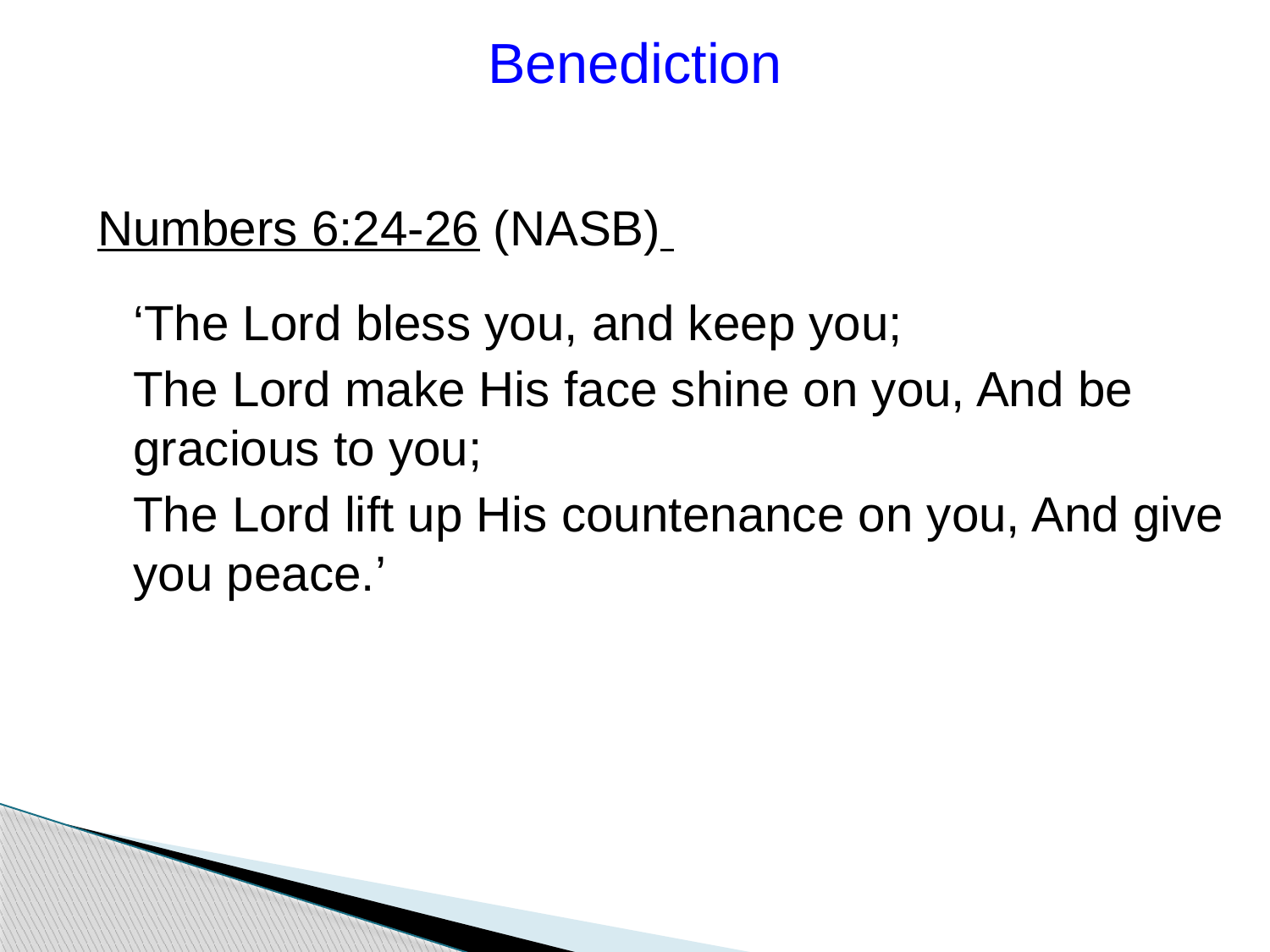

Benediction
Numbers 6:24-26 (NASB)

	‘The Lord bless you, and keep you;
	The Lord make His face shine on you, And be gracious to you;
	The Lord lift up His countenance on you, And give you peace.’